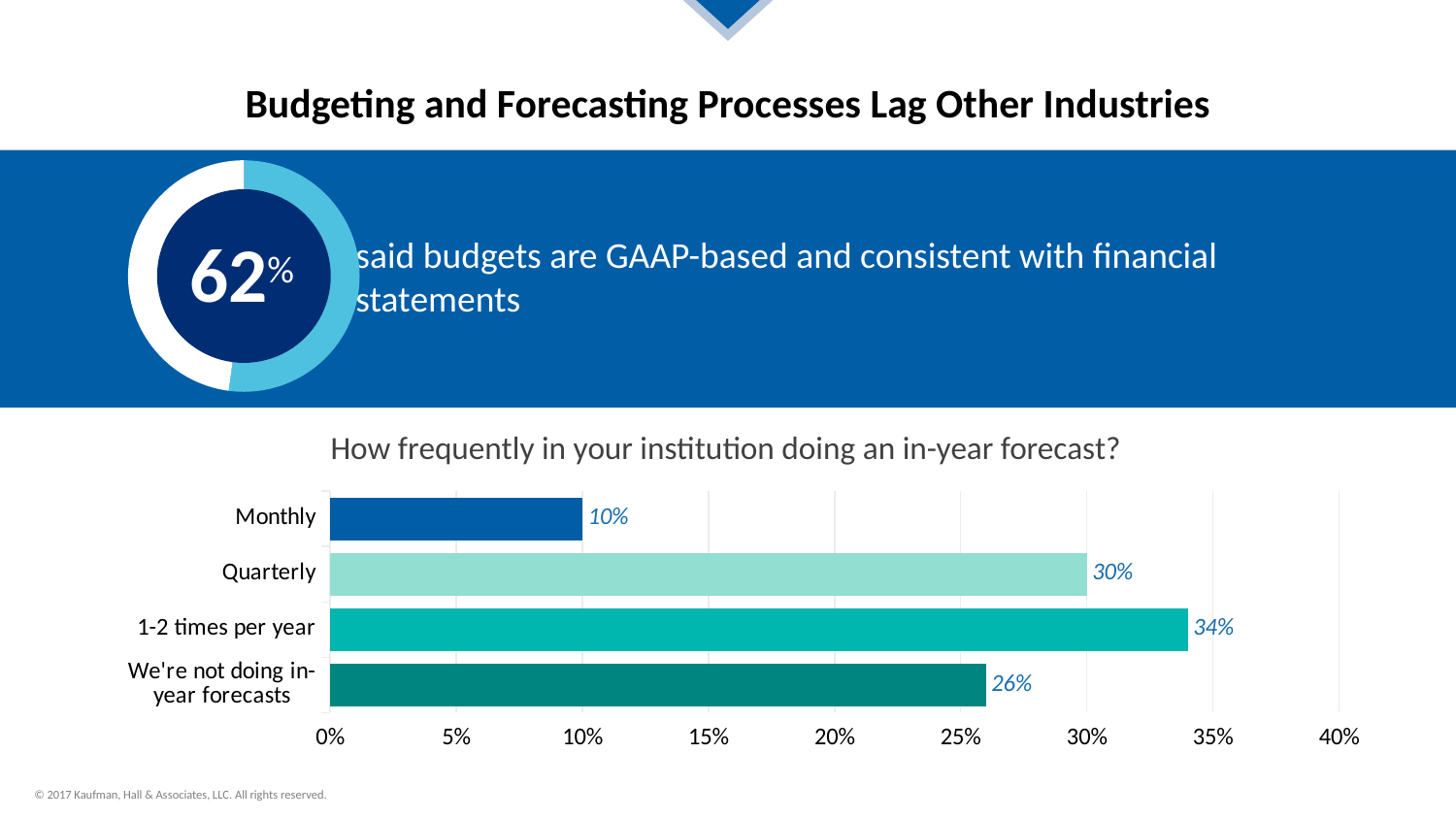

# Budgeting and Forecasting Processes Lag Other Industries

### Chart

| Category | Sales |
|---|---|
|   | 0.62 |
|   | 0.57 |
62%
said budgets are GAAP-based and consistent with financial statements
How frequently in your institution doing an in-year forecast?

### Chart

| Category | Series 1 |
|---|---|
| We're not doing in-year forecasts | 0.26 |
| 1-2 times per year | 0.34 |
| Quarterly | 0.3 |
| Monthly | 0.1 |